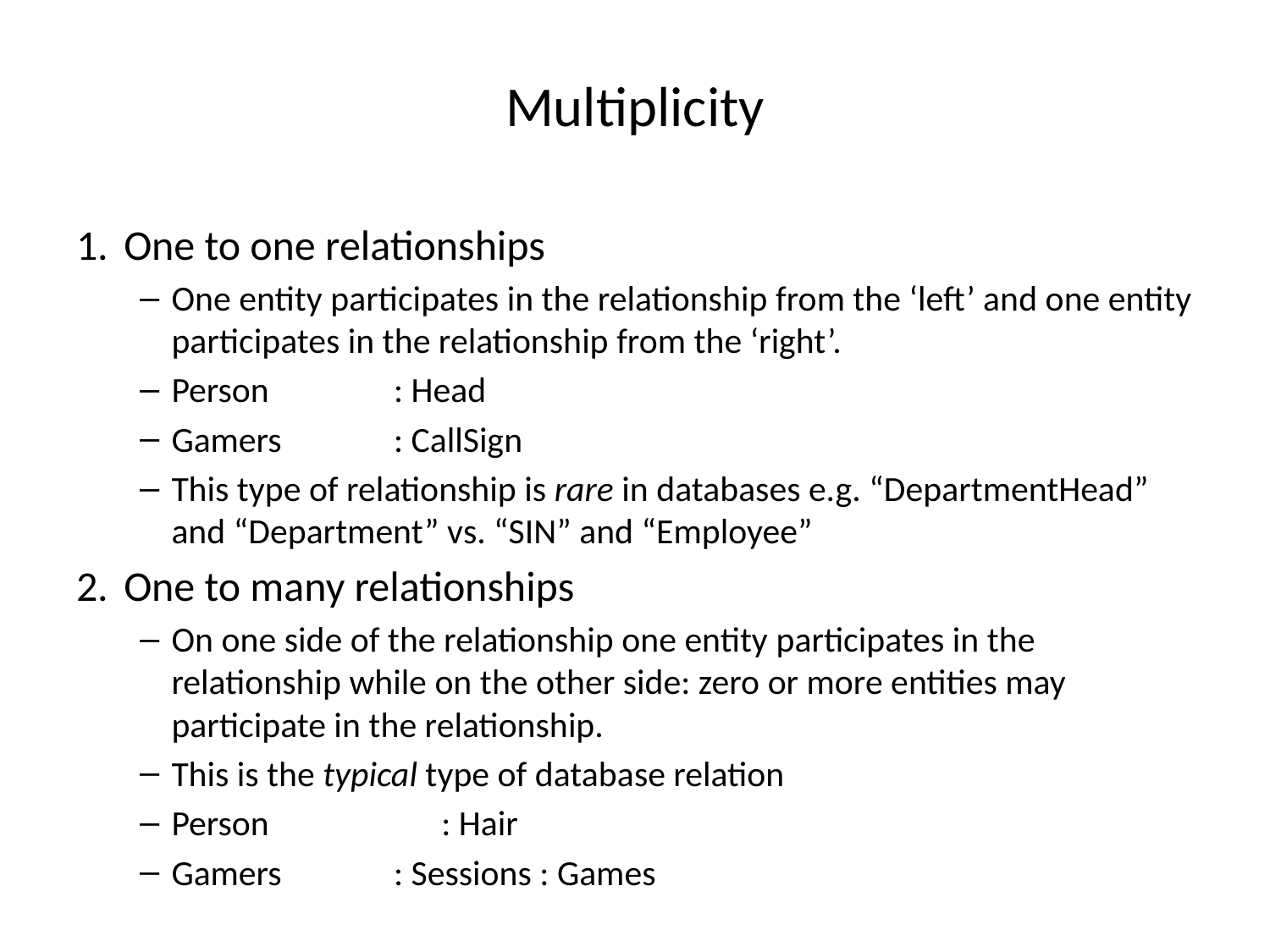

# Multiplicity
One to one relationships
One entity participates in the relationship from the ‘left’ and one entity participates in the relationship from the ‘right’.
Person	: Head
Gamers	: CallSign
This type of relationship is rare in databases e.g. “DepartmentHead” and “Department” vs. “SIN” and “Employee”
One to many relationships
On one side of the relationship one entity participates in the relationship while on the other side: zero or more entities may participate in the relationship.
This is the typical type of database relation
Person		: Hair
Gamers	: Sessions : Games